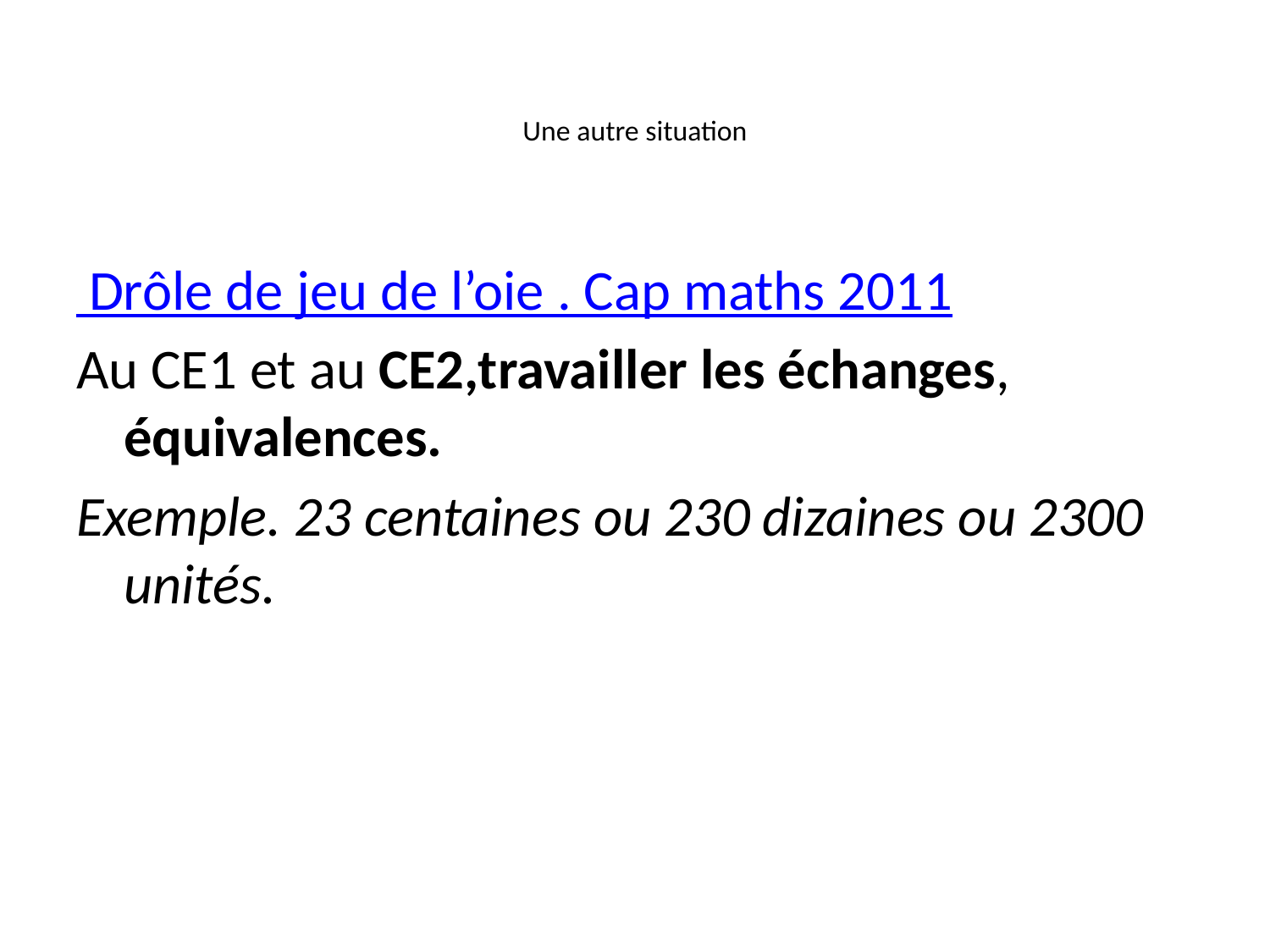

# Une autre situation

 Drôle de jeu de l’oie . Cap maths 2011
Au CE1 et au CE2,travailler les échanges, équivalences.
Exemple. 23 centaines ou 230 dizaines ou 2300 unités.